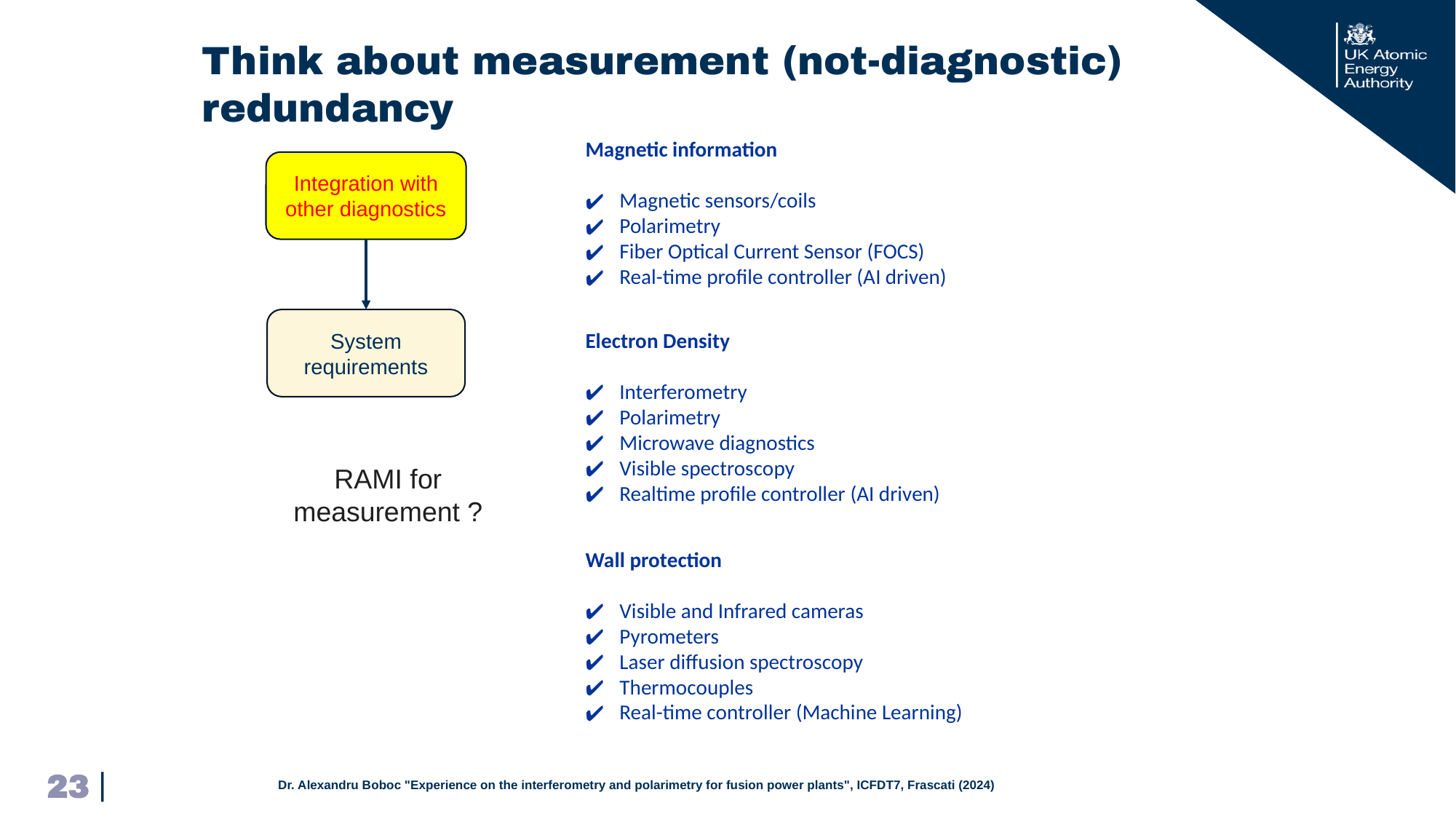

Think about measurement (not-diagnostic) redundancy

Magnetic information

Magnetic sensors/coils
Polarimetry
Fiber Optical Current Sensor (FOCS)
Real-time profile controller (AI driven)
Integration with other diagnostics
System requirements
Electron Density

Interferometry
Polarimetry
Microwave diagnostics
Visible spectroscopy
Realtime profile controller (AI driven)
RAMI for measurement ?
Wall protection

Visible and Infrared cameras
Pyrometers
Laser diffusion spectroscopy
Thermocouples
Real-time controller (Machine Learning)
STEP
Dr. Alexandru Boboc "Experience on the interferometry and polarimetry for fusion power plants", ICFDT7, Frascati (2024)
23